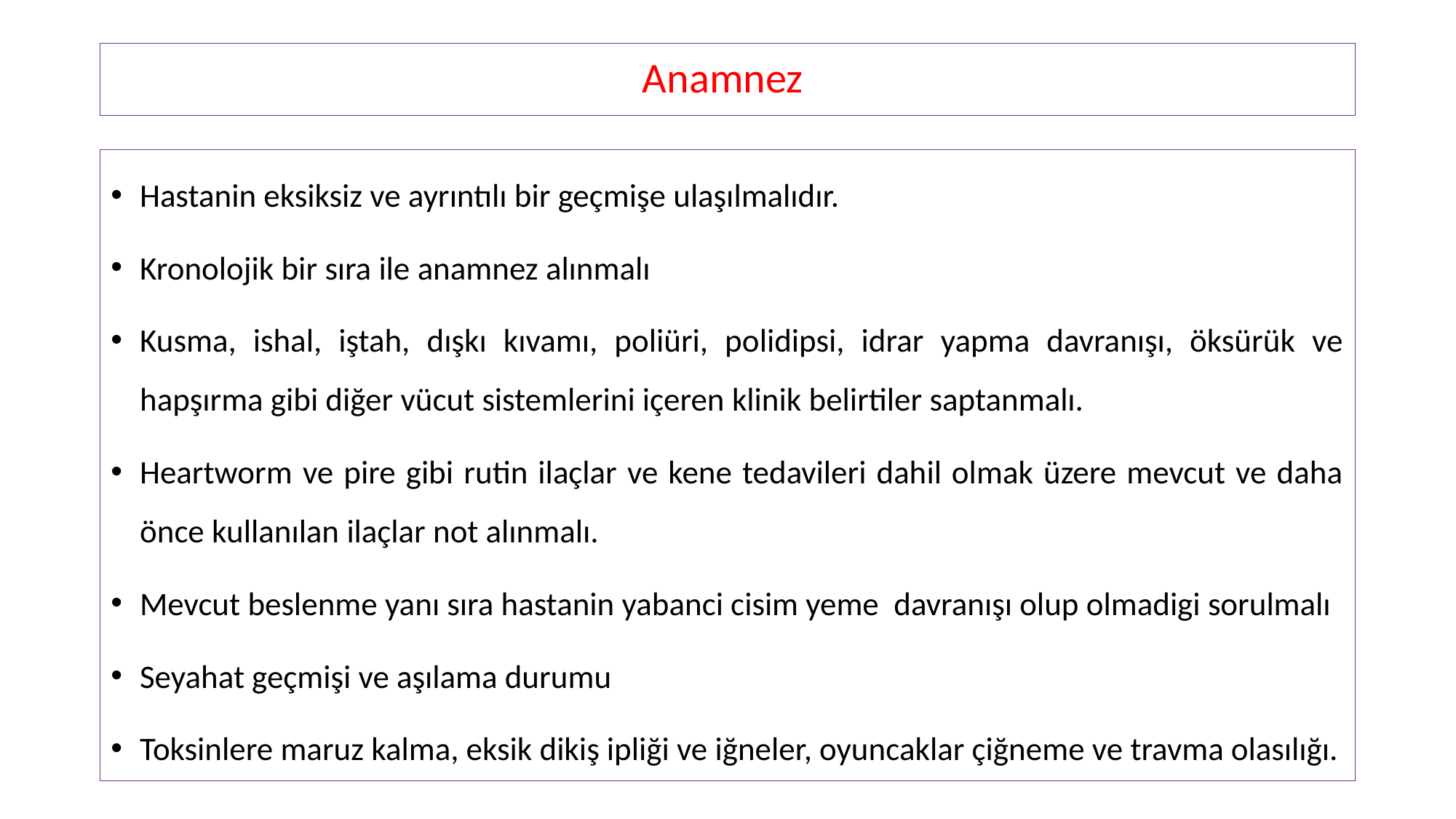

# Anamnez
Hastanin eksiksiz ve ayrıntılı bir geçmişe ulaşılmalıdır.
Kronolojik bir sıra ile anamnez alınmalı
Kusma, ishal, iştah, dışkı kıvamı, poliüri, polidipsi, idrar yapma davranışı, öksürük ve hapşırma gibi diğer vücut sistemlerini içeren klinik belirtiler saptanmalı.
Heartworm ve pire gibi rutin ilaçlar ve kene tedavileri dahil olmak üzere mevcut ve daha önce kullanılan ilaçlar not alınmalı.
Mevcut beslenme yanı sıra hastanin yabanci cisim yeme  davranışı olup olmadigi sorulmalı
Seyahat geçmişi ve aşılama durumu
Toksinlere maruz kalma, eksik dikiş ipliği ve iğneler, oyuncaklar çiğneme ve travma olasılığı.